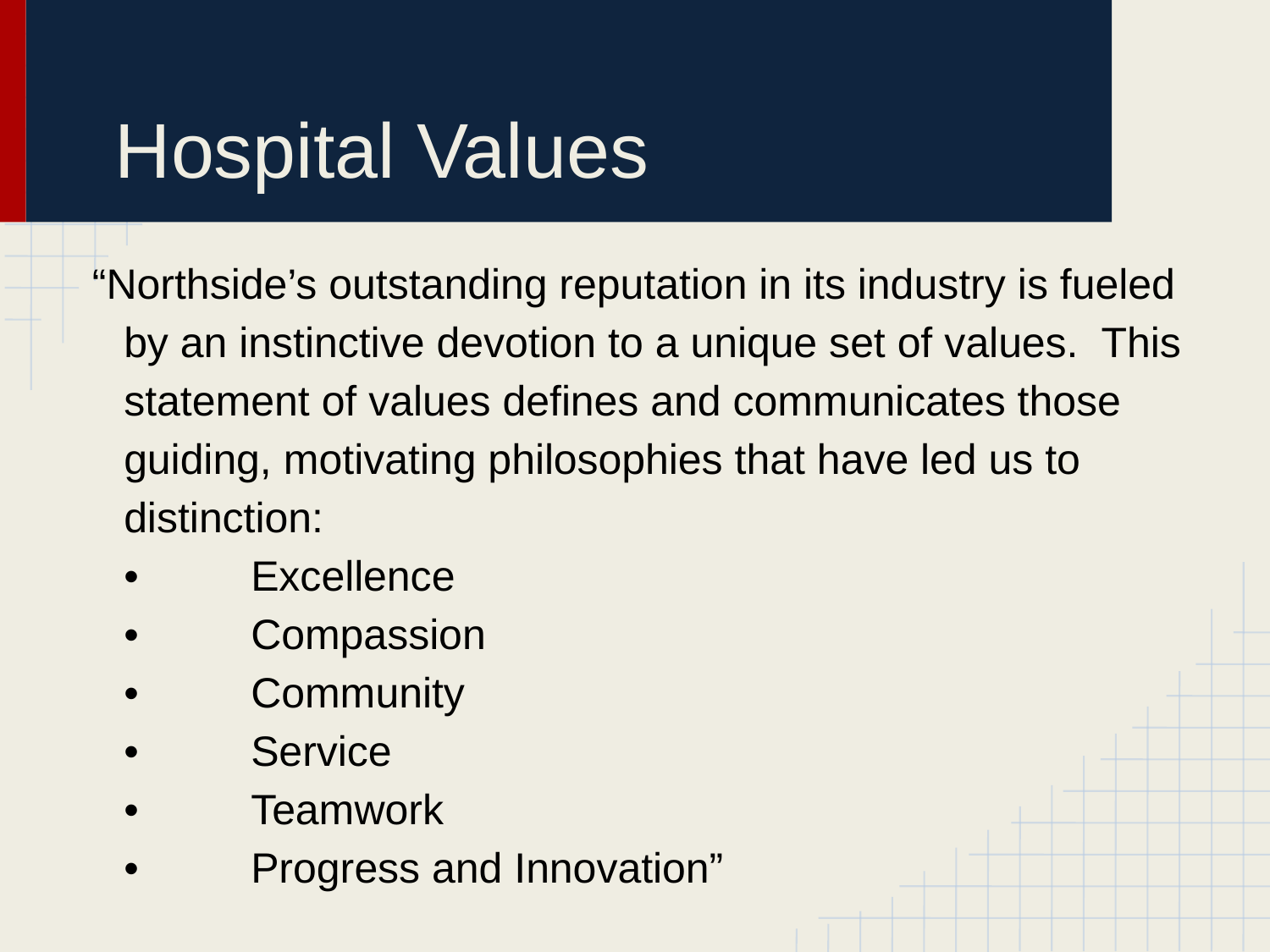

# Hospital Values
“Northside’s outstanding reputation in its industry is fueled by an instinctive devotion to a unique set of values.  This statement of values defines and communicates those guiding, motivating philosophies that have led us to distinction:
	•	Excellence
	•	Compassion
	•	Community
	•	Service
	•	Teamwork
	•	Progress and Innovation”